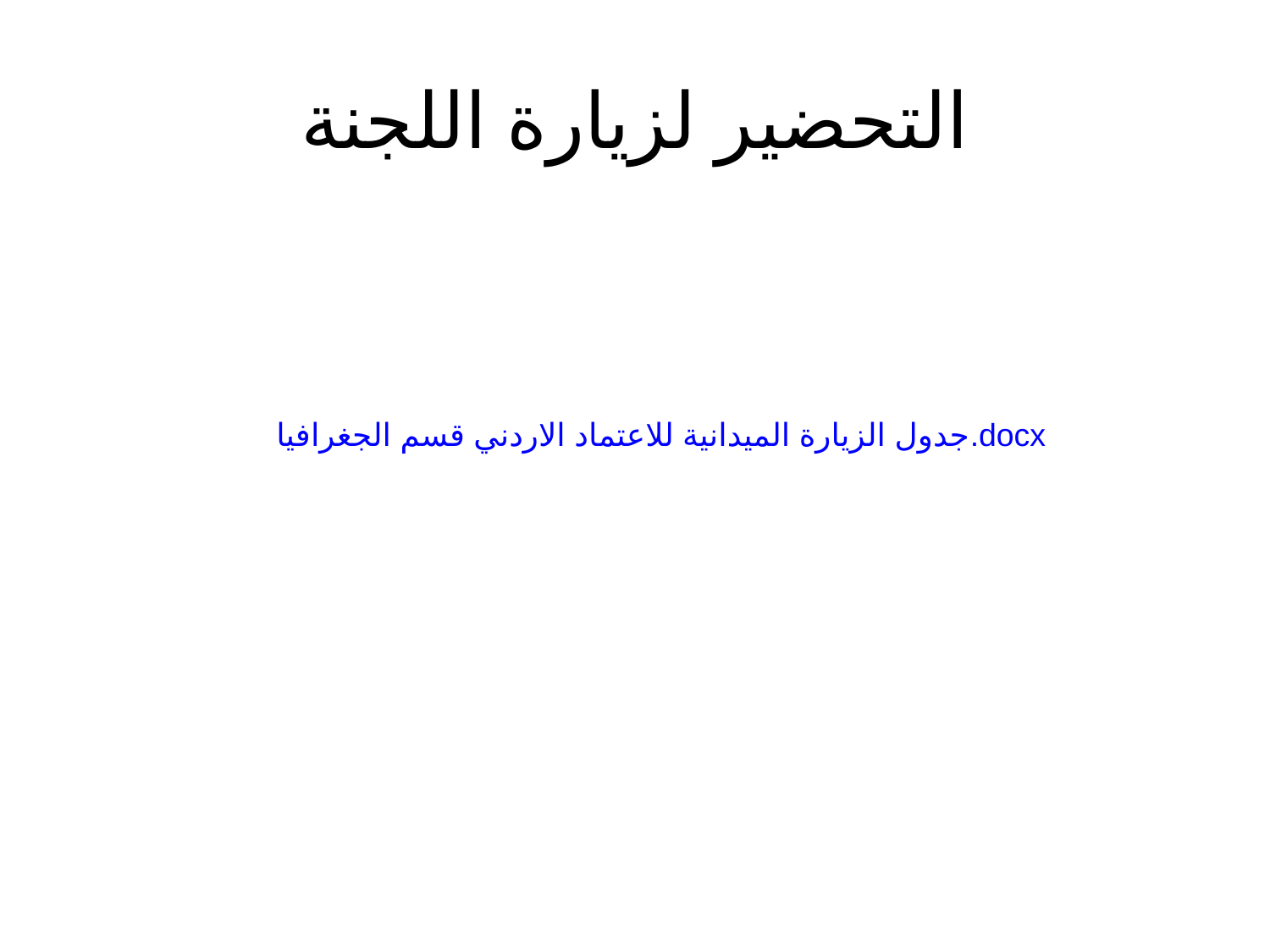

# التحضير لزيارة اللجنة
جدول الزيارة الميدانية للاعتماد الاردني قسم الجغرافيا.docx